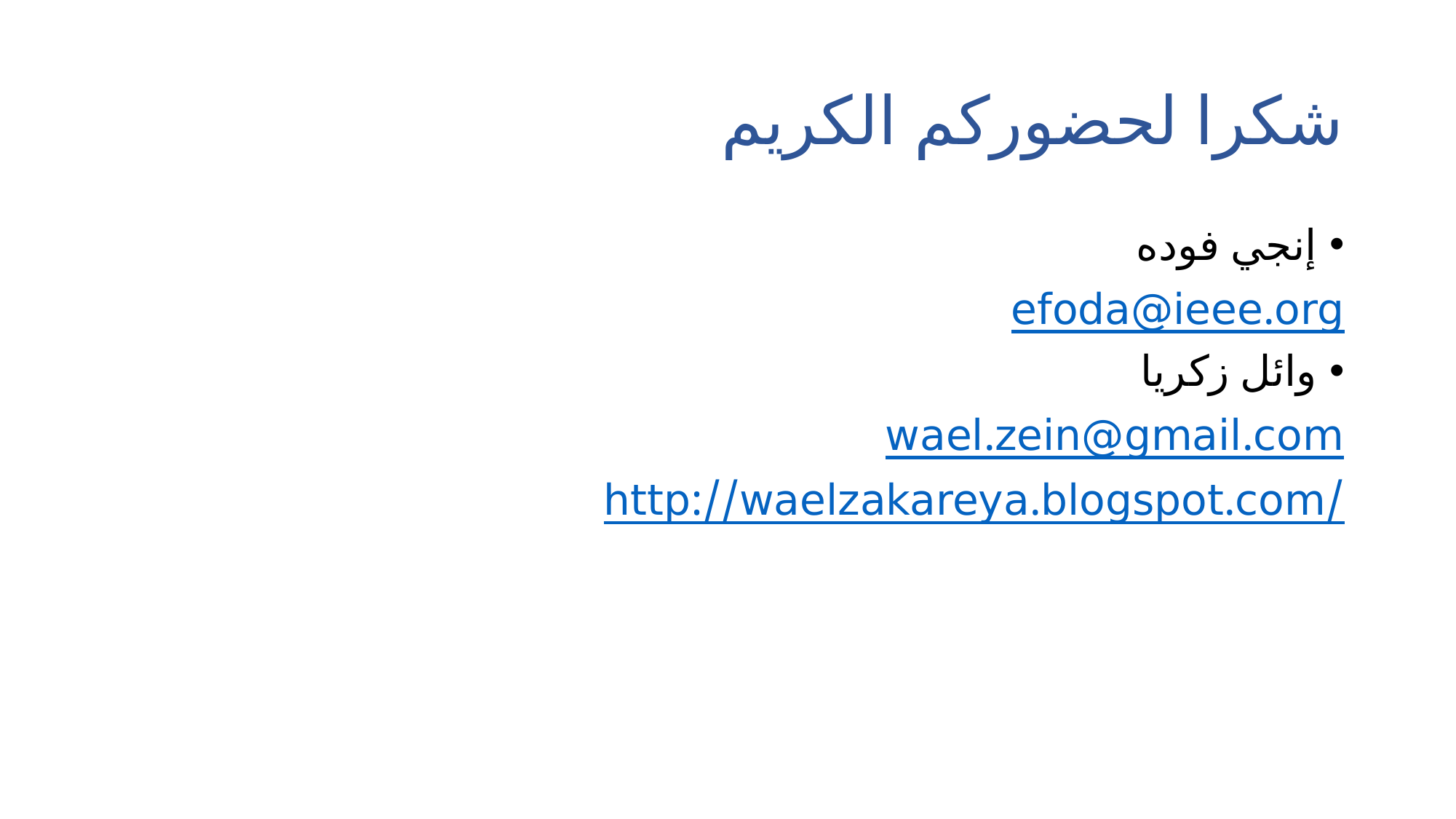

# شكرا لحضوركم الكريم
إنجي فوده
efoda@ieee.org
وائل زكريا
wael.zein@gmail.com
http://waelzakareya.blogspot.com/